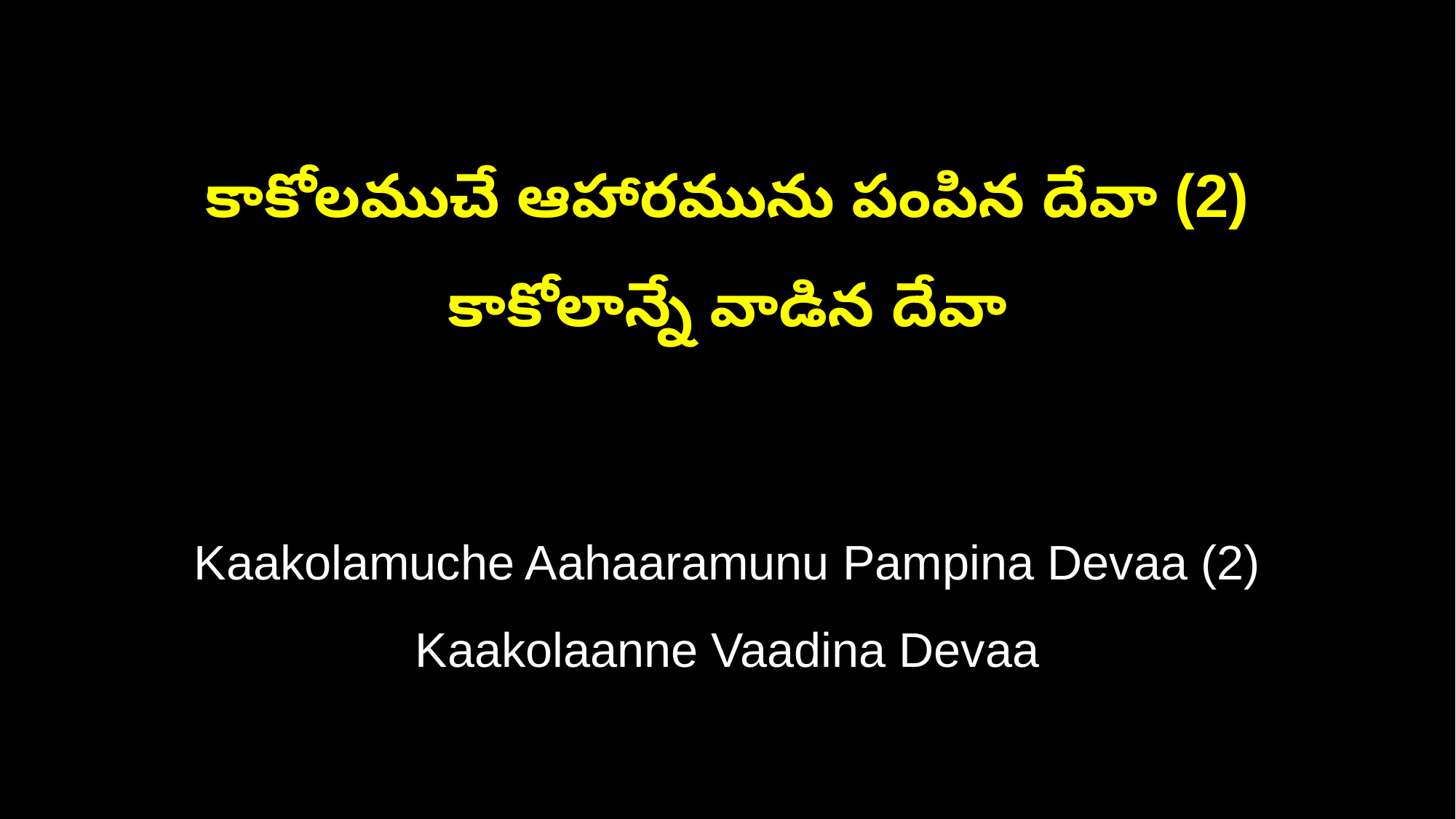

కాకోలముచే ఆహారమును పంపిన దేవా (2)
కాకోలాన్నే వాడిన దేవా
Kaakolamuche Aahaaramunu Pampina Devaa (2)
Kaakolaanne Vaadina Devaa